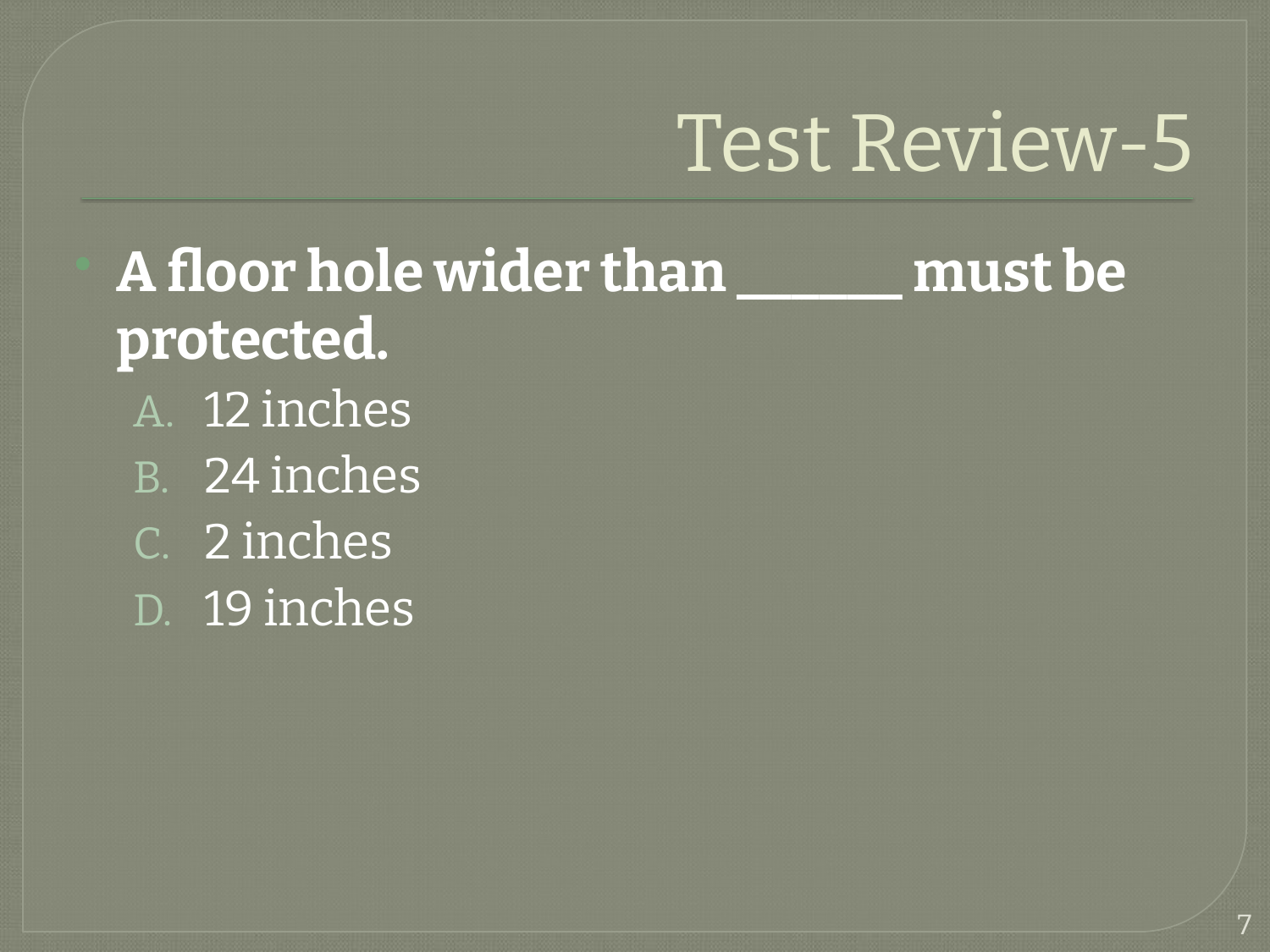

# Test Review-5
A floor hole wider than ______ must be protected.
12 inches
24 inches
2 inches
19 inches
7